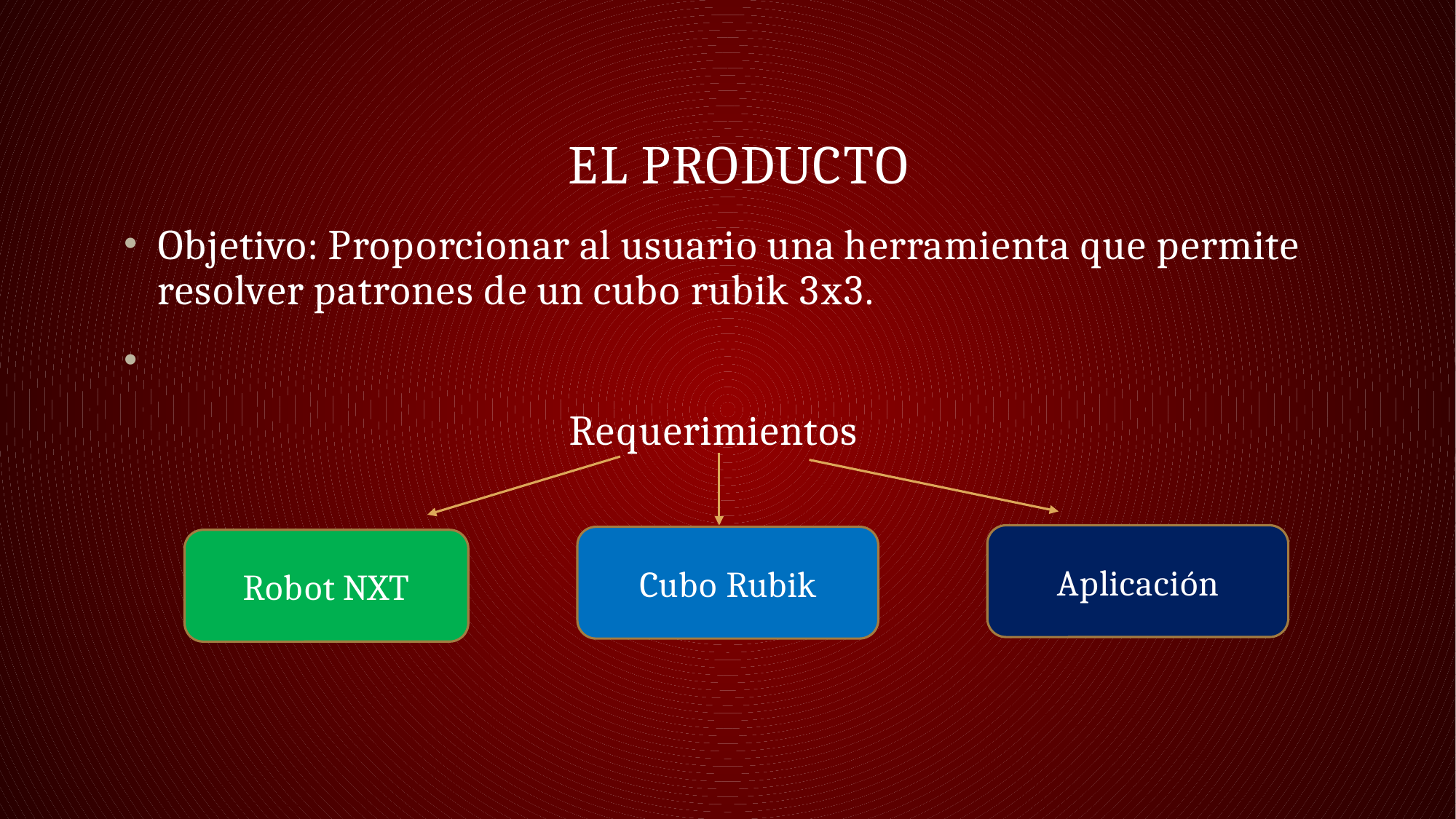

# EL PRODUCTO
Objetivo: Proporcionar al usuario una herramienta que permite resolver patrones de un cubo rubik 3x3.

                                                Requerimientos

Aplicación
Cubo Rubik
Robot NXT